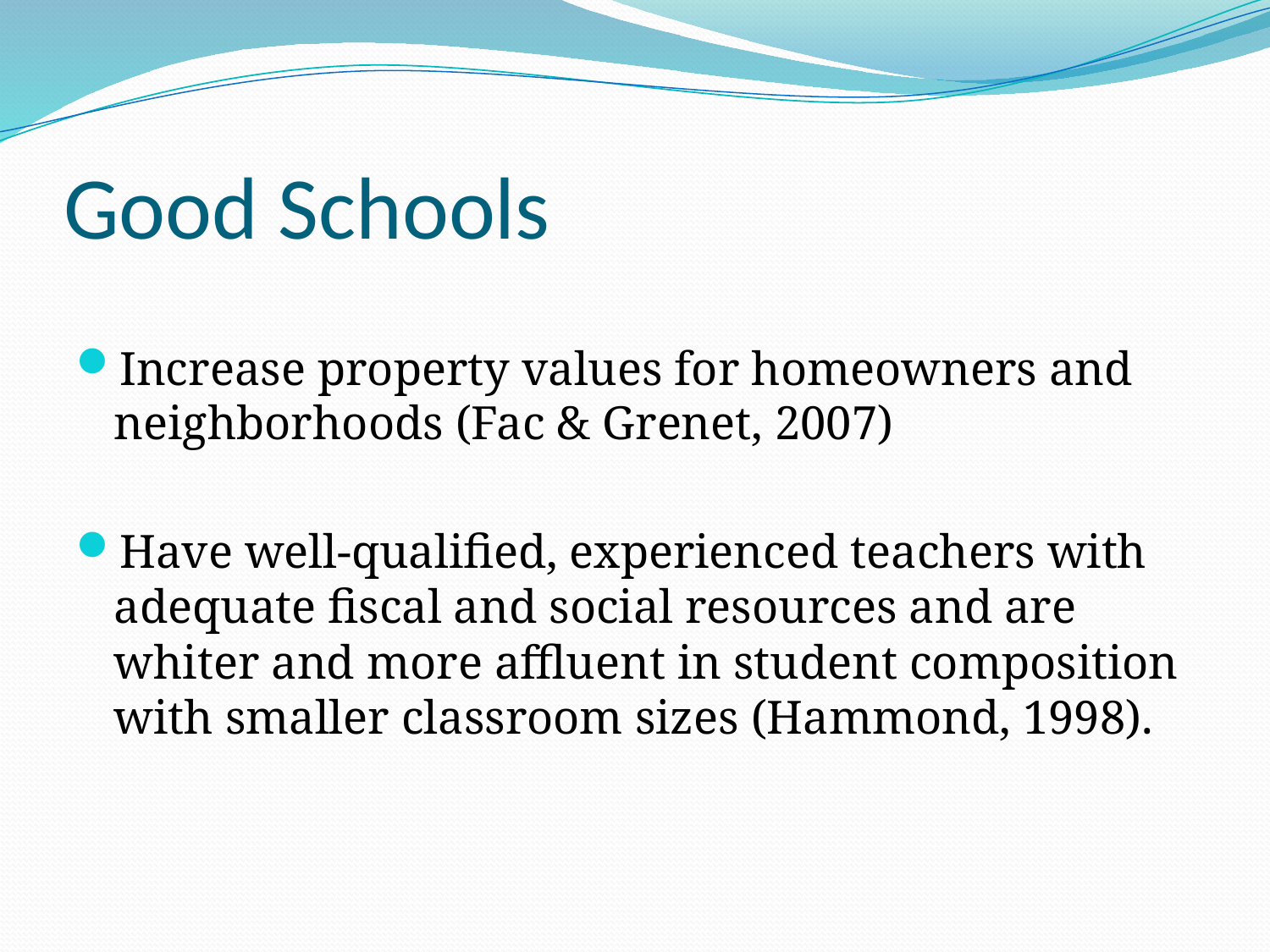

# Good Schools

Increase property values for homeowners and neighborhoods (Fac & Grenet, 2007)

Have well-qualified, experienced teachers with adequate fiscal and social resources and are whiter and more affluent in student composition with smaller classroom sizes (Hammond, 1998).